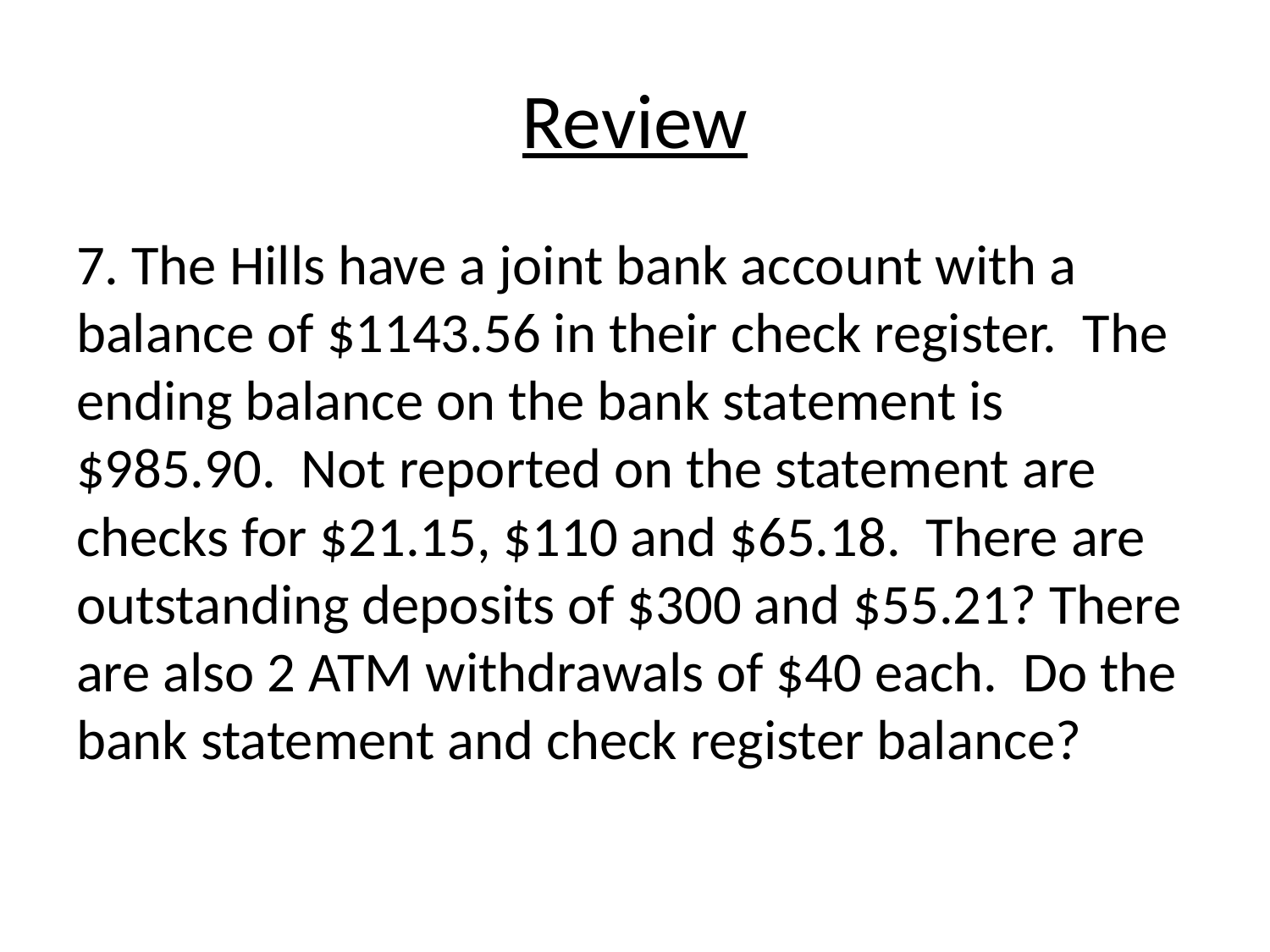

# Review
7. The Hills have a joint bank account with a balance of $1143.56 in their check register.  The ending balance on the bank statement is $985.90.  Not reported on the statement are checks for $21.15, $110 and $65.18.  There are outstanding deposits of $300 and $55.21? There are also 2 ATM withdrawals of $40 each.  Do the bank statement and check register balance?